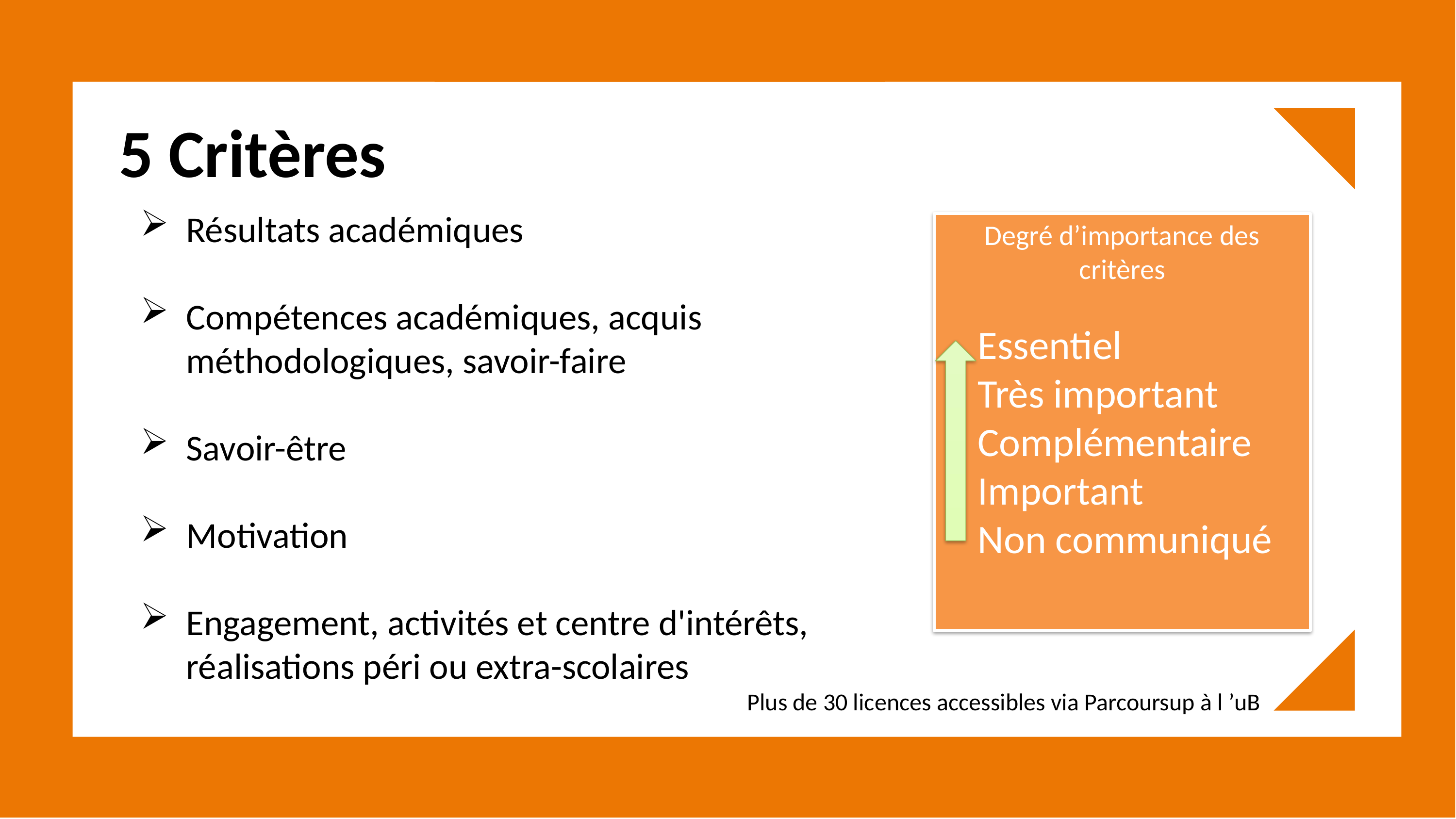

# 5 Critères
Résultats académiques

Compétences académiques, acquis méthodologiques, savoir-faire

Savoir-être

Motivation

Engagement, activités et centre d'intérêts, réalisations péri ou extra-scolaires

Degré d’importance des critères

Essentiel
Très important
Complémentaire
Important
Non communiqué

Plus de 30 licences accessibles via Parcoursup à l ’uB